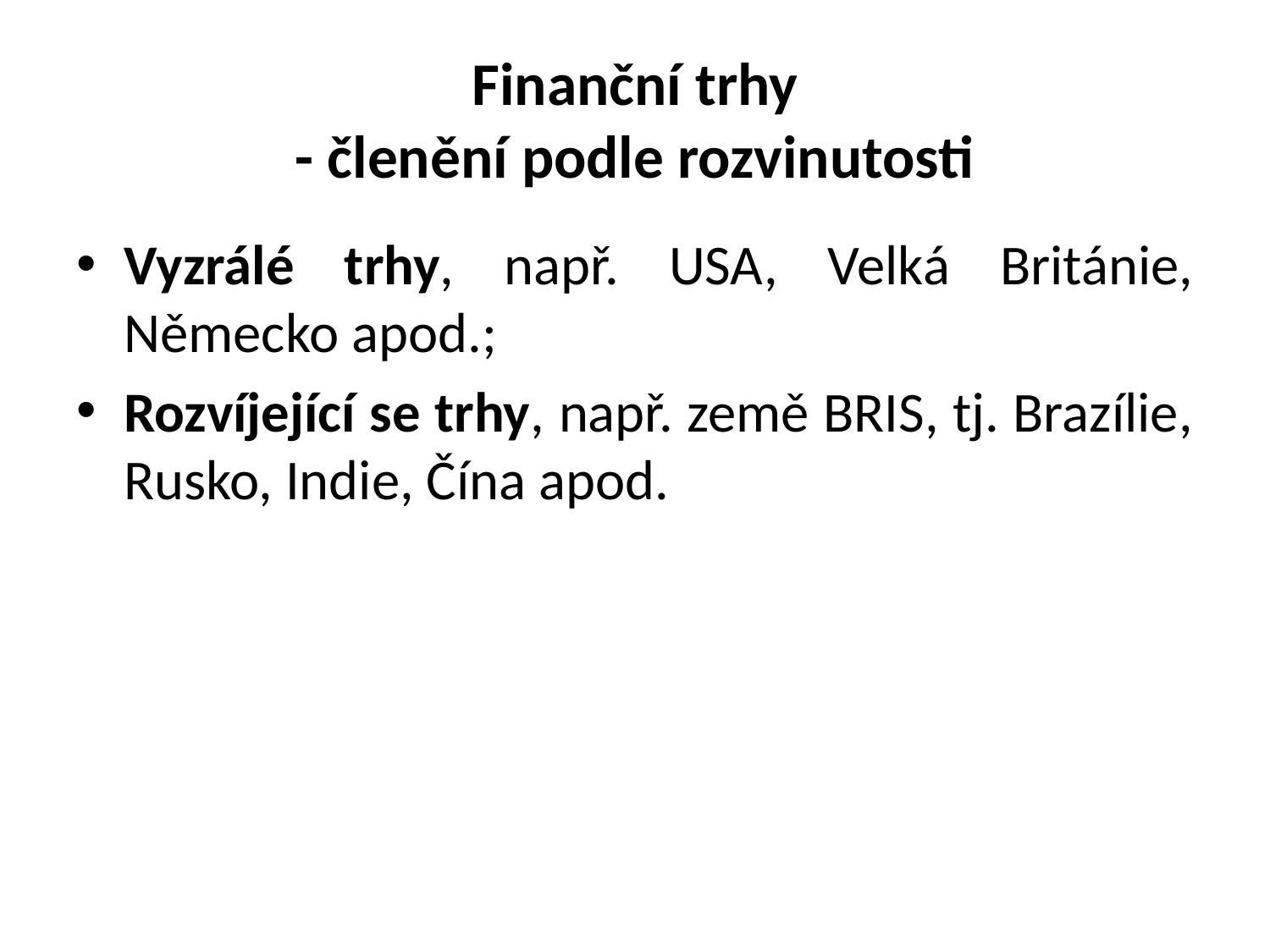

# Finanční trhy - členění podle rozvinutosti
Vyzrálé trhy, např. USA, Velká Británie, Německo apod.;
Rozvíjející se trhy, např. země BRIS, tj. Brazílie, Rusko, Indie, Čína apod.